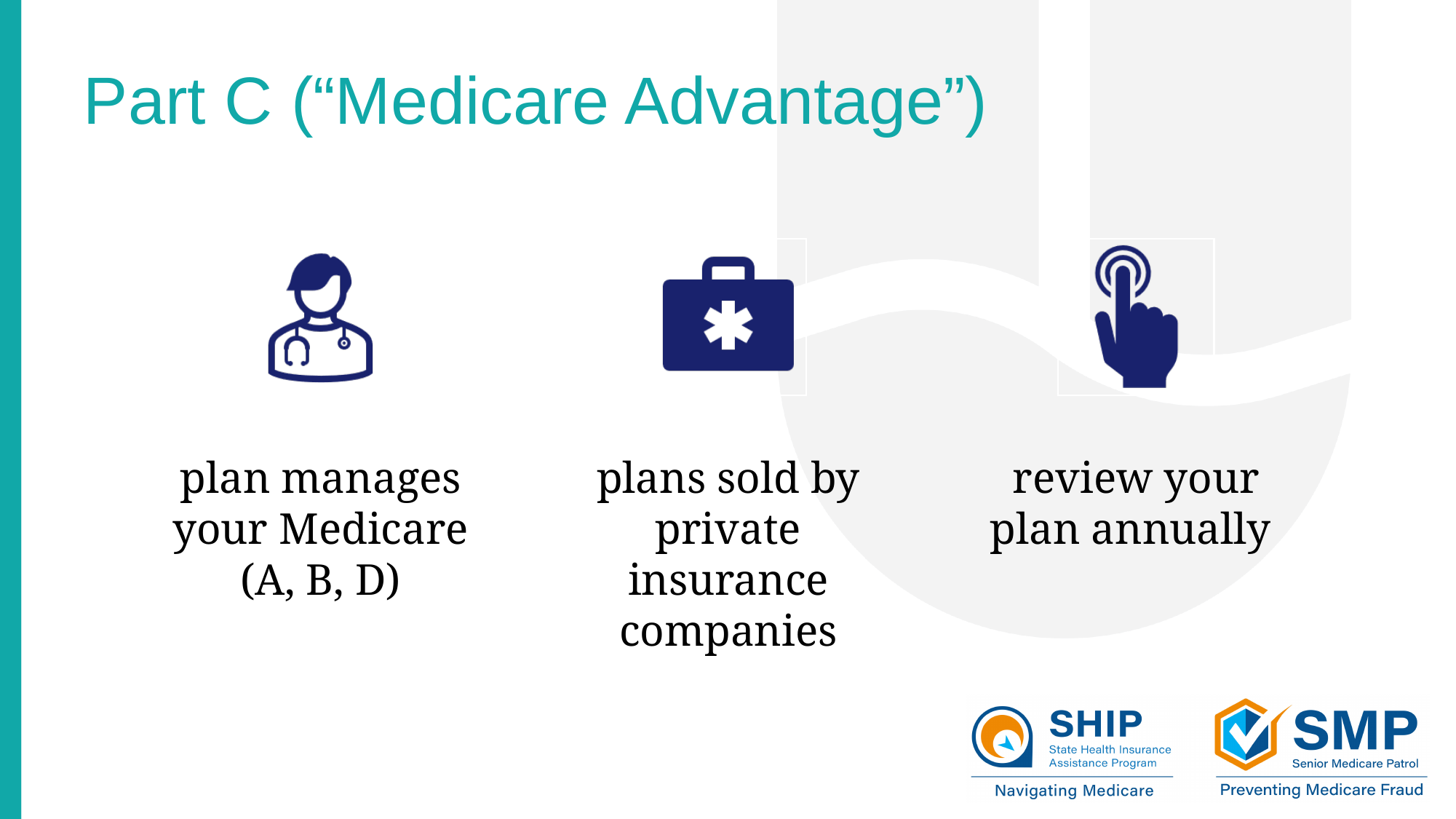

# Part C (“Medicare Advantage”)
plan manages your Medicare (A, B, D)
plans sold by private insurance companies
review your plan annually